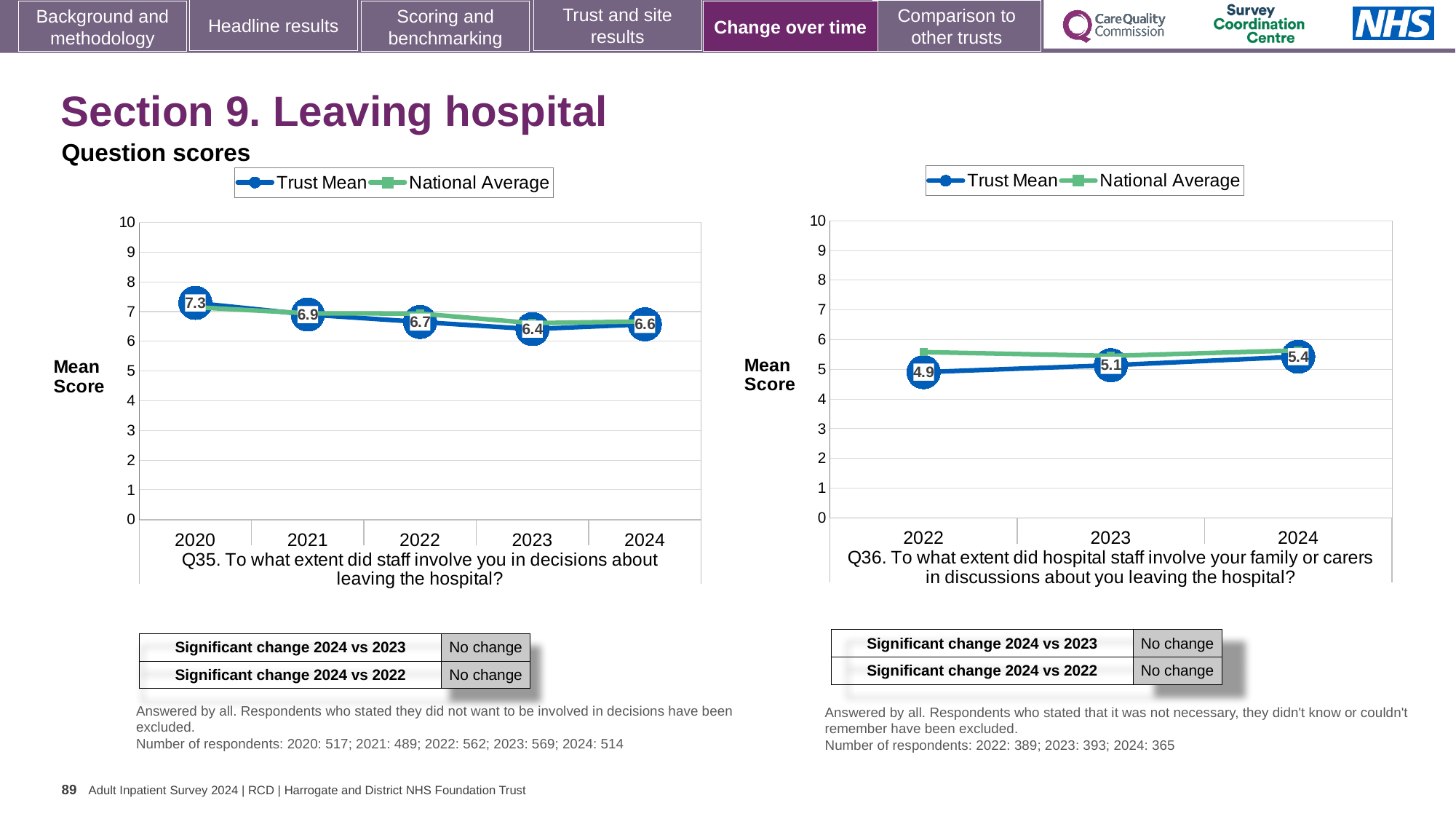

# Section 9. Leaving hospital
Question scores

### Chart

| Category | Trust Mean | National Average |
|---|---|---|
| 2022 | 4.905236873845567 | 5.580055020765087 |
| 2023 | 5.13723178067991 | 5.451676179215576 |
| 2024 | 5.426429083579348 | 5.636999691765052 |

### Chart

| Category | Trust Mean | National Average |
|---|---|---|
| 2020 | 7.293055932848358 | 7.147980493225688 |
| 2021 | 6.90321385856922 | 6.942881082282427 |
| 2022 | 6.65193987341805 | 6.934191277792261 |
| 2023 | 6.41095733447465 | 6.61286261178177 |
| 2024 | 6.573870675703262 | 6.668295380326844 |
| Significant change 2024 vs 2023 | No change |
| --- | --- |
| Significant change 2024 vs 2022 | No change |
| Significant change 2024 vs 2023 | No change |
| --- | --- |
| Significant change 2024 vs 2022 | No change |
Answered by all. Respondents who stated they did not want to be involved in decisions have been excluded.
Number of respondents: 2020: 517; 2021: 489; 2022: 562; 2023: 569; 2024: 514

Answered by all. Respondents who stated that it was not necessary, they didn't know or couldn't remember have been excluded.
Number of respondents: 2022: 389; 2023: 393; 2024: 365

89